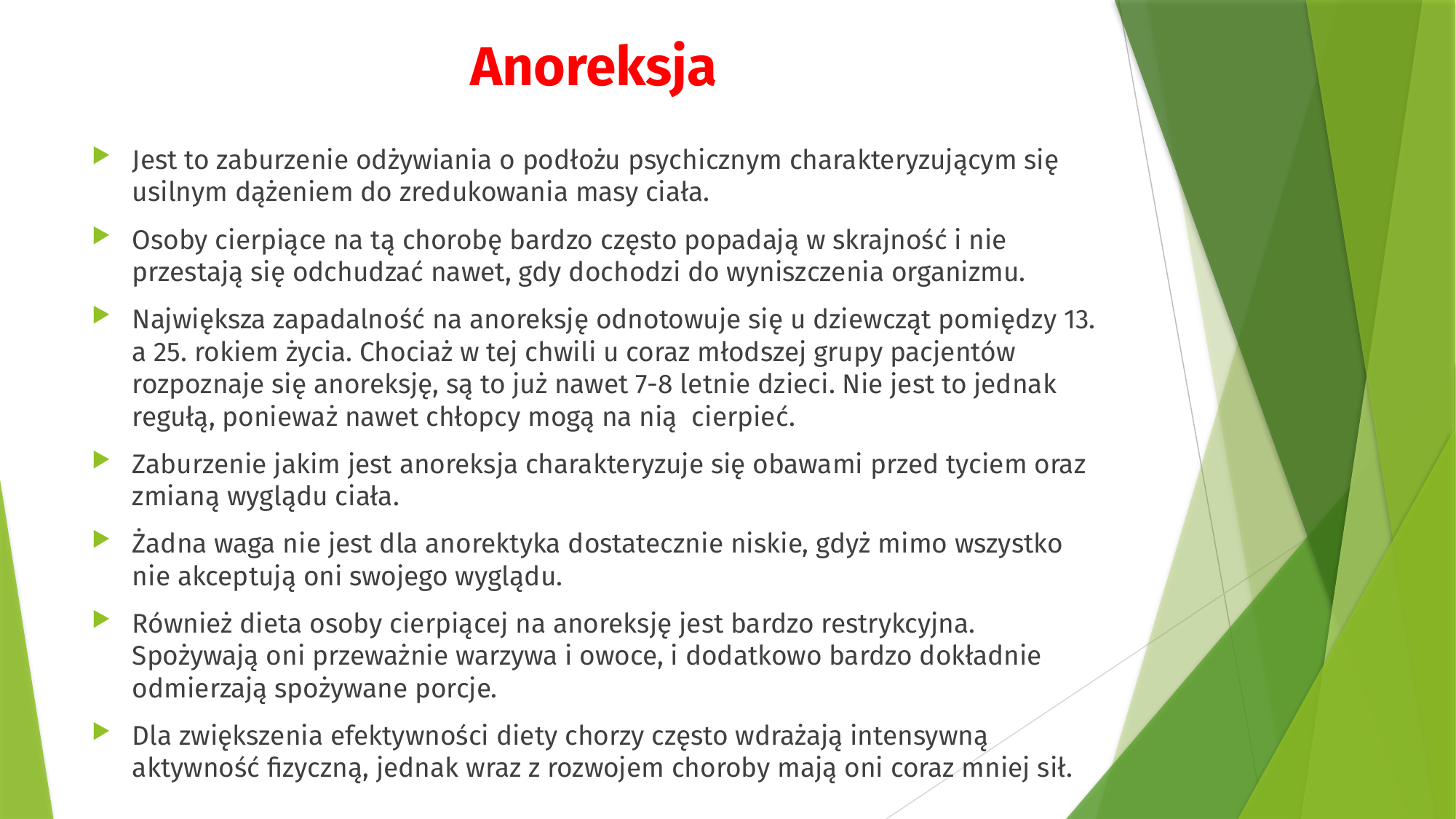

# Anoreksja
Jest to zaburzenie odżywiania o podłożu psychicznym charakteryzującym się usilnym dążeniem do zredukowania masy ciała.
Osoby cierpiące na tą chorobę bardzo często popadają w skrajność i nie przestają się odchudzać nawet, gdy dochodzi do wyniszczenia organizmu.
Największa zapadalność na anoreksję odnotowuje się u dziewcząt pomiędzy 13. a 25. rokiem życia. Chociaż w tej chwili u coraz młodszej grupy pacjentów rozpoznaje się anoreksję, są to już nawet 7-8 letnie dzieci. Nie jest to jednak regułą, ponieważ nawet chłopcy mogą na nią  cierpieć.
Zaburzenie jakim jest anoreksja charakteryzuje się obawami przed tyciem oraz zmianą wyglądu ciała.
Żadna waga nie jest dla anorektyka dostatecznie niskie, gdyż mimo wszystko nie akceptują oni swojego wyglądu.
Również dieta osoby cierpiącej na anoreksję jest bardzo restrykcyjna. Spożywają oni przeważnie warzywa i owoce, i dodatkowo bardzo dokładnie odmierzają spożywane porcje.
Dla zwiększenia efektywności diety chorzy często wdrażają intensywną aktywność fizyczną, jednak wraz z rozwojem choroby mają oni coraz mniej sił.